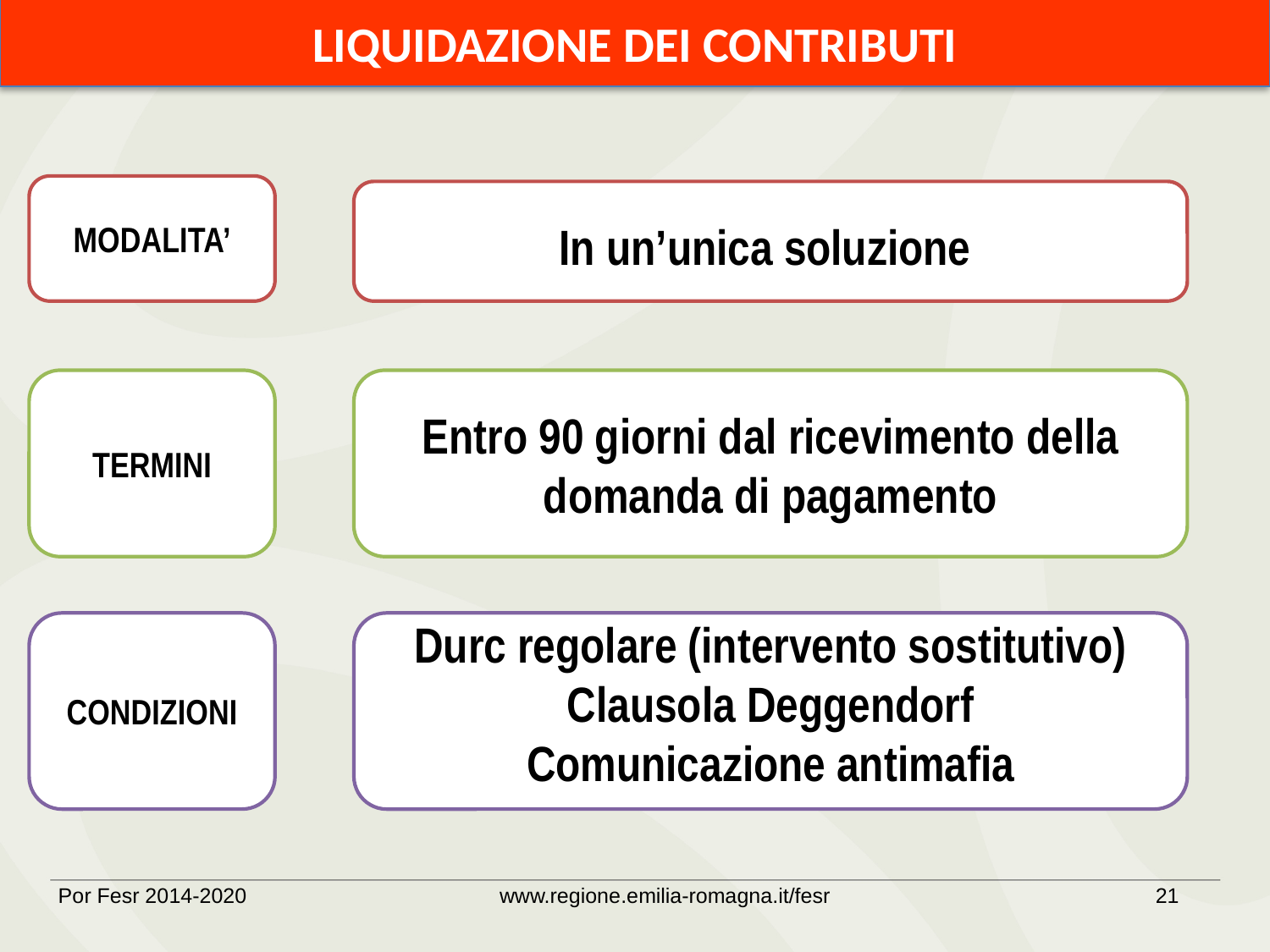

LIQUIDAZIONE DEI CONTRIBUTI
MODALITA’

In un’unica soluzione

TERMINI

Entro 90 giorni dal ricevimento della domanda di pagamento

Durc regolare (intervento sostitutivo)
Clausola Deggendorf
Comunicazione antimafia

CONDIZIONI